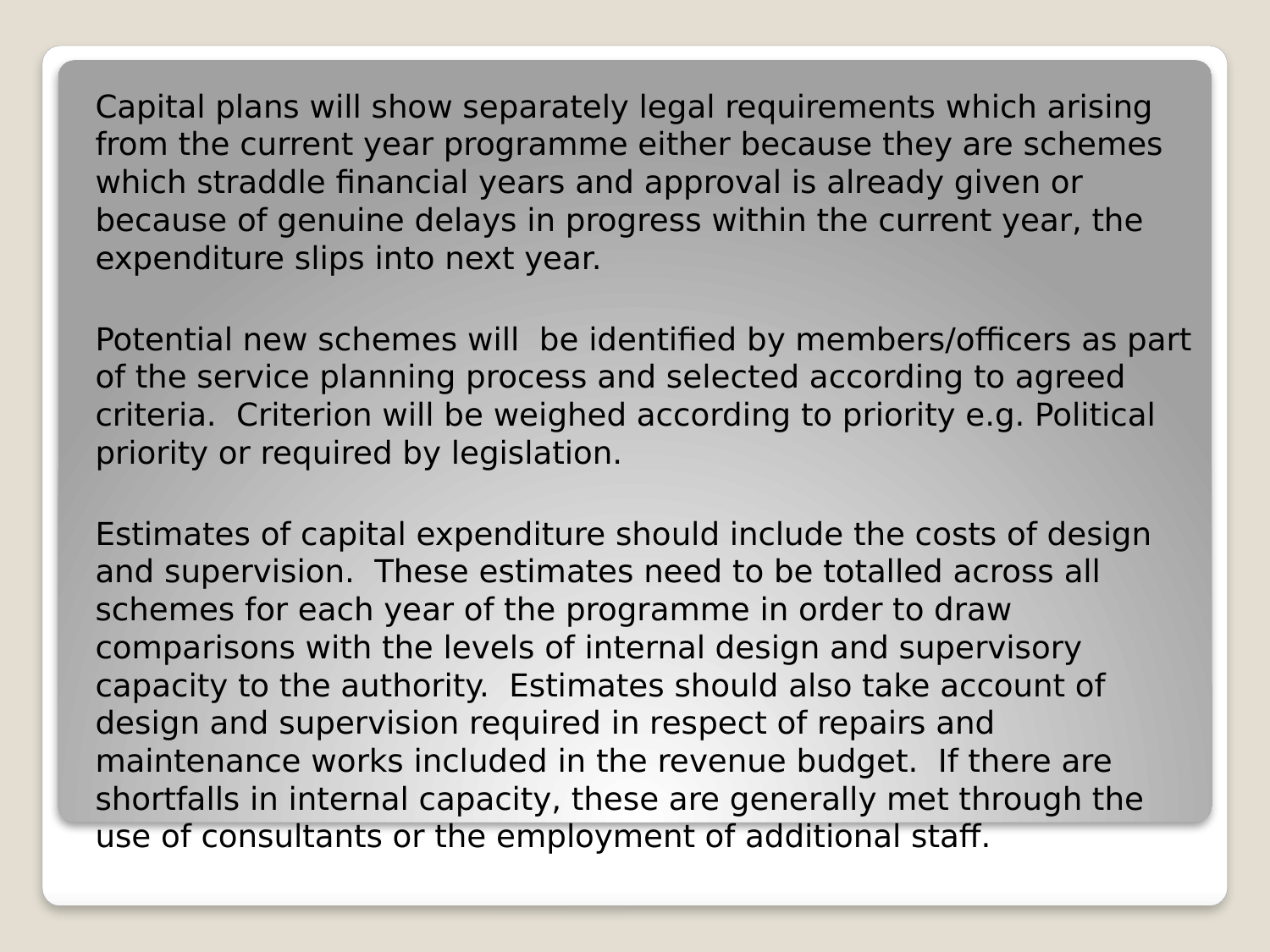

Capital plans will show separately legal requirements which arising from the current year programme either because they are schemes which straddle financial years and approval is already given or because of genuine delays in progress within the current year, the expenditure slips into next year.

Potential new schemes will  be identified by members/officers as part of the service planning process and selected according to agreed criteria.  Criterion will be weighed according to priority e.g. Political priority or required by legislation.

Estimates of capital expenditure should include the costs of design and supervision.  These estimates need to be totalled across all schemes for each year of the programme in order to draw comparisons with the levels of internal design and supervisory capacity to the authority.  Estimates should also take account of design and supervision required in respect of repairs and maintenance works included in the revenue budget.  If there are shortfalls in internal capacity, these are generally met through the use of consultants or the employment of additional staff.